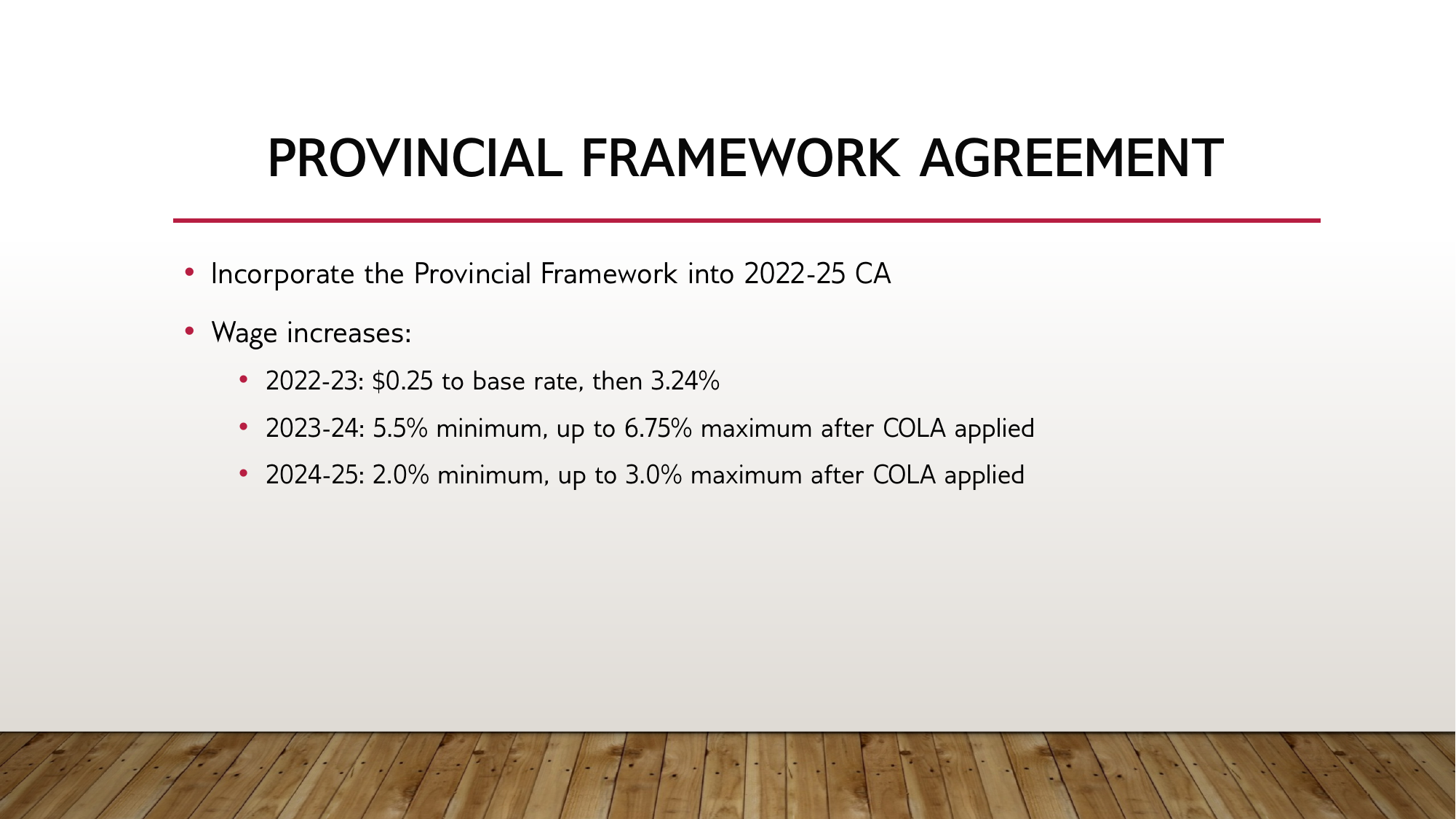

# Provincial Framework Agreement
Incorporate the Provincial Framework into 2022-25 CA
Wage increases:
2022-23: $0.25 to base rate, then 3.24%
2023-24: 5.5% minimum, up to 6.75% maximum after COLA applied
2024-25: 2.0% minimum, up to 3.0% maximum after COLA applied